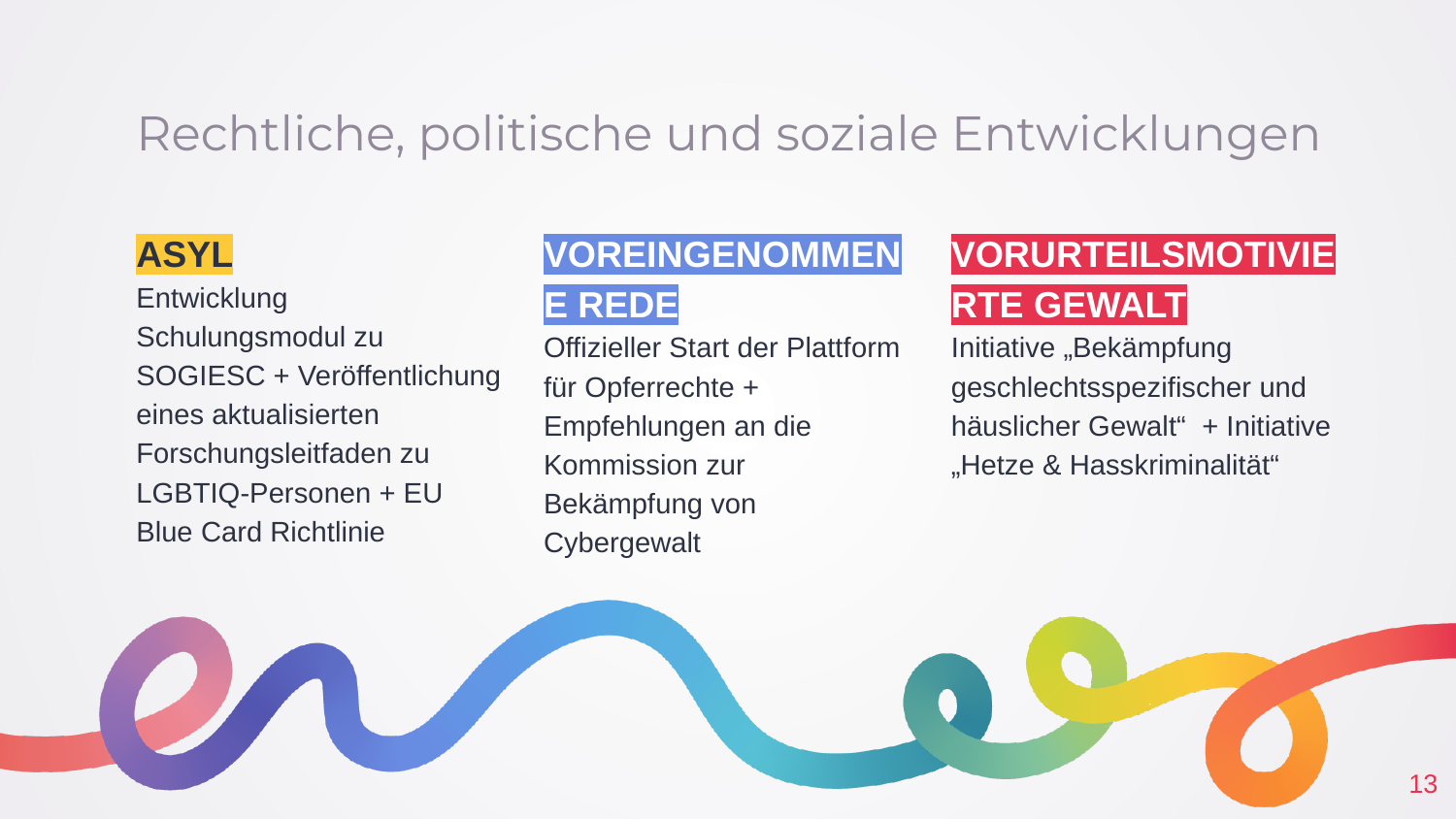

# Rechtliche, politische und soziale Entwicklungen
ASYL
Entwicklung Schulungsmodul zu SOGIESC + Veröffentlichung eines aktualisierten Forschungsleitfaden zu LGBTIQ-Personen + EU Blue Card Richtlinie
VOREINGENOMMENE REDE
Offizieller Start der Plattform für Opferrechte + Empfehlungen an die Kommission zur Bekämpfung von Cybergewalt
VORURTEILSMOTIVIERTE GEWALT
Initiative „Bekämpfung geschlechtsspezifischer und häuslicher Gewalt“  + Initiative „Hetze & Hasskriminalität“

13